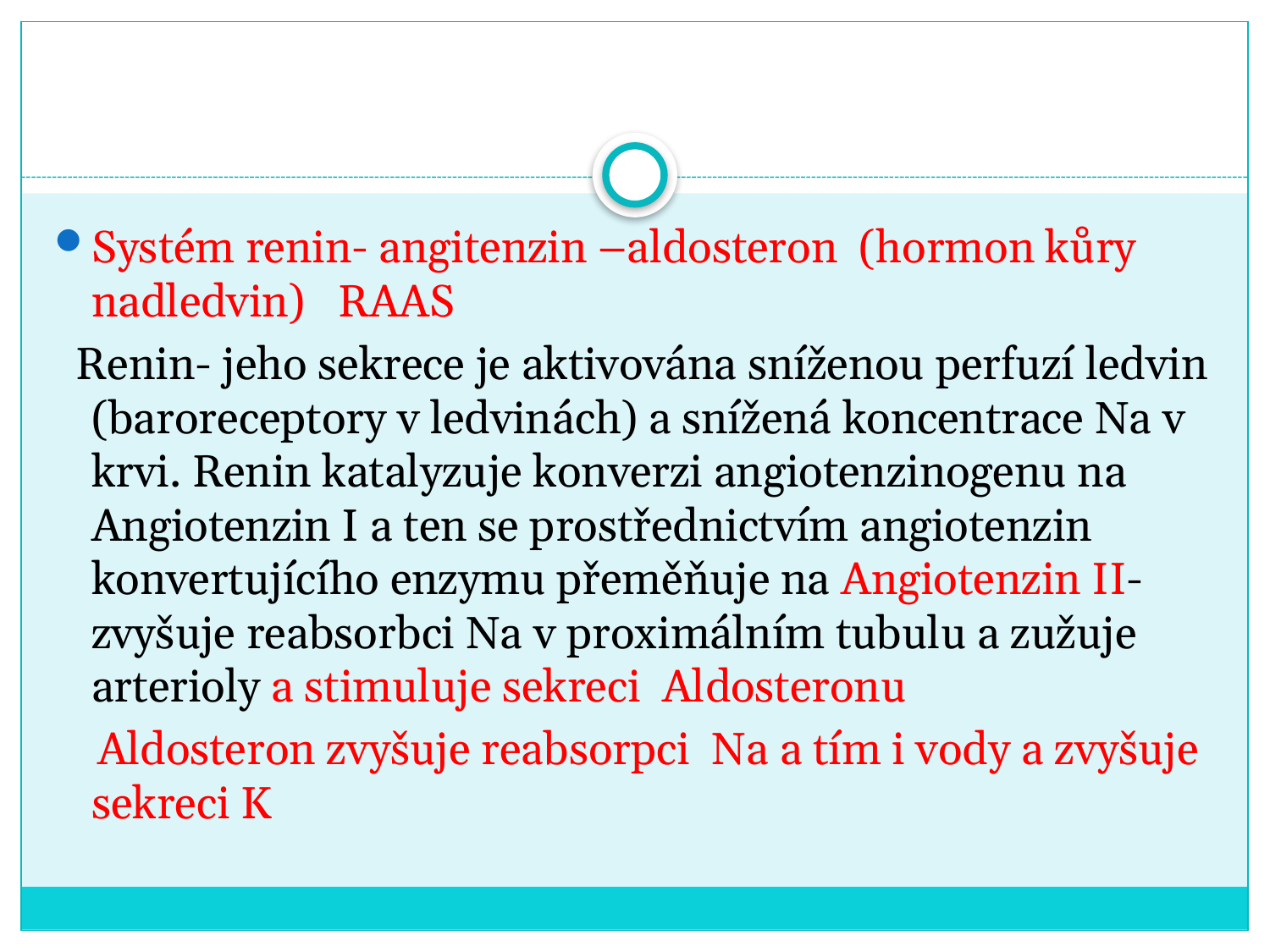

#
Systém renin- angitenzin –aldosteron  (hormon kůry nadledvin)   RAAS
  Renin- jeho sekrece je aktivována sníženou perfuzí ledvin (baroreceptory v ledvinách) a snížená koncentrace Na v krvi. Renin katalyzuje konverzi angiotenzinogenu na Angiotenzin I a ten se prostřednictvím angiotenzin konvertujícího enzymu přeměňuje na Angiotenzin II-zvyšuje reabsorbci Na v proximálním tubulu a zužuje arterioly a stimuluje sekreci  Aldosteronu
    Aldosteron zvyšuje reabsorpci  Na a tím i vody a zvyšuje sekreci K